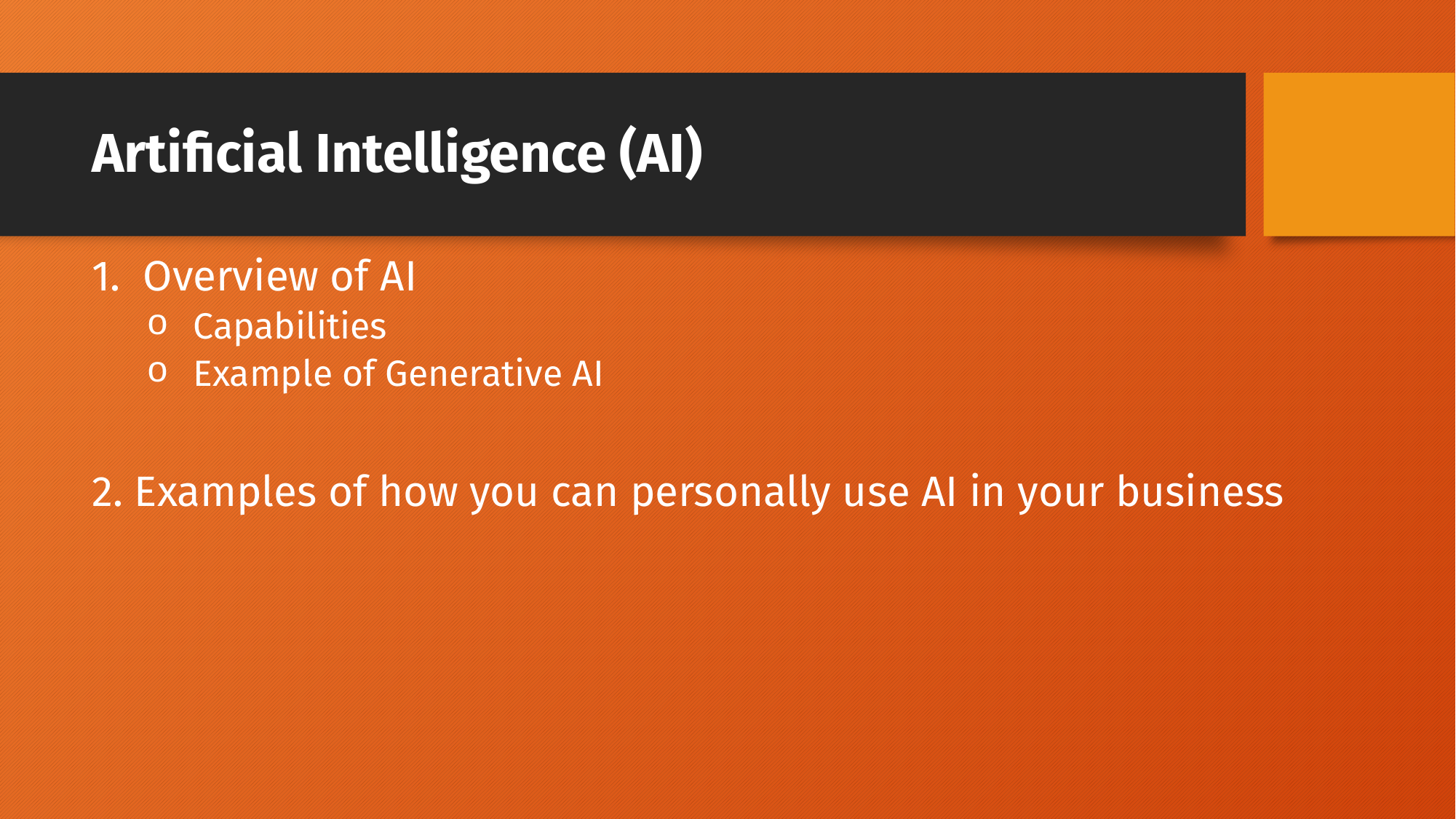

# Artificial Intelligence (AI)
1.  Overview of AI
  Capabilities
  Example of Generative AI

2. Examples of how you can personally use AI in your business